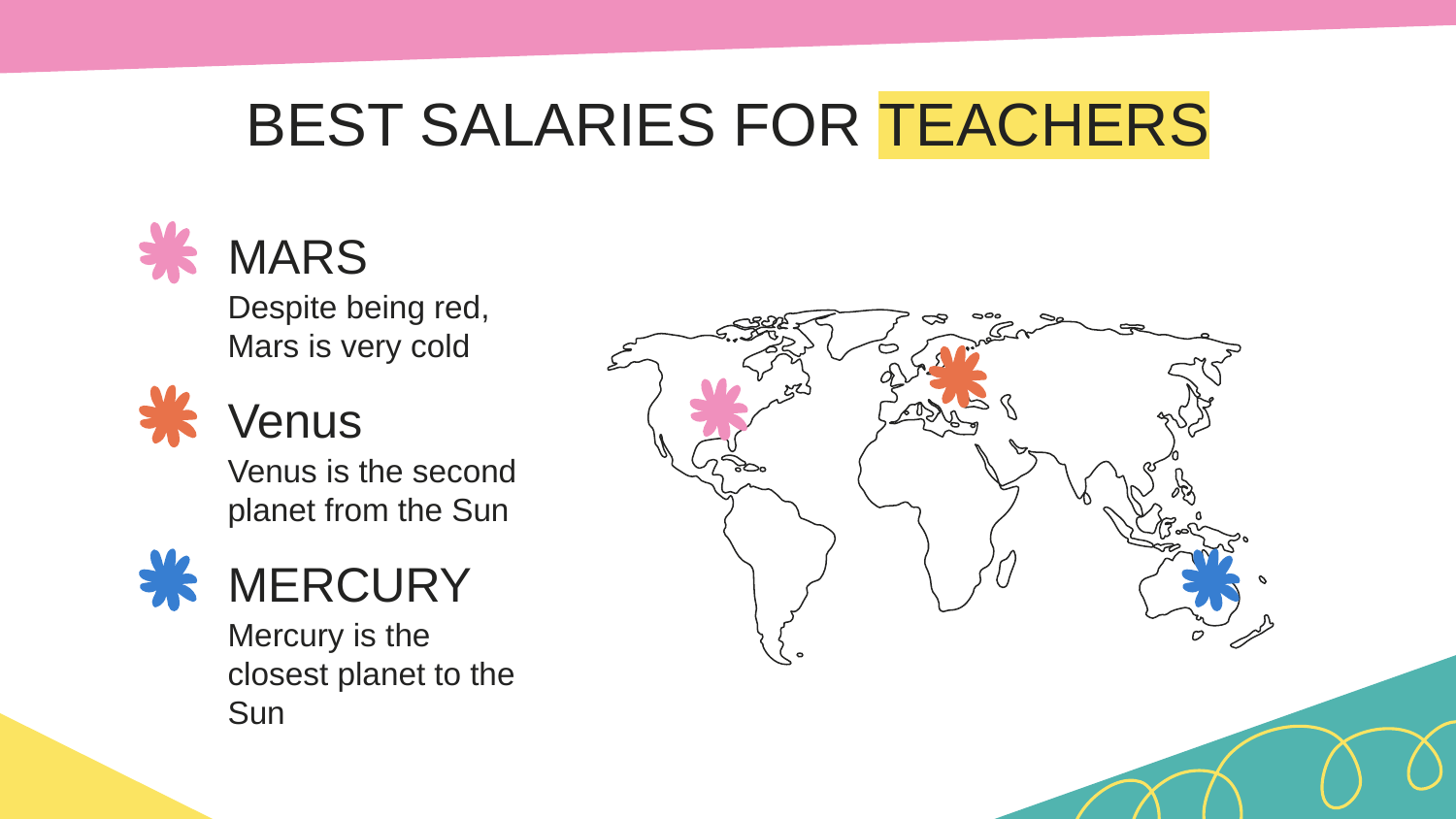

# BEST SALARIES FOR TEACHERS

MARS
Despite being red, Mars is very cold

Venus
Venus is the second planet from the Sun

MERCURY

Mercury is the closest planet to the Sun